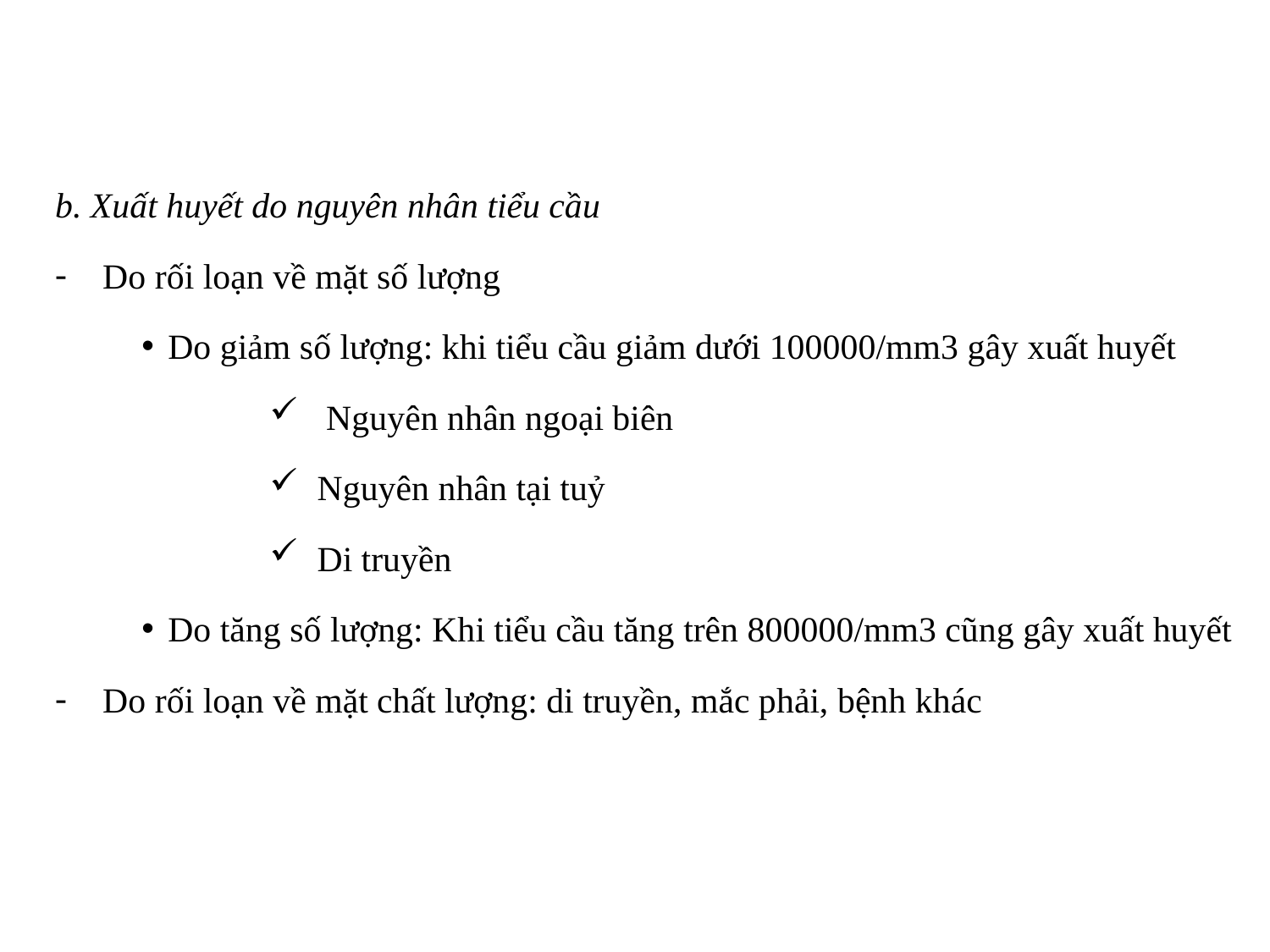

b. Xuất huyết do nguyên nhân tiểu cầu
Do rối loạn về mặt số lượng
Do giảm số lượng: khi tiểu cầu giảm dưới 100000/mm3 gây xuất huyết
 Nguyên nhân ngoại biên
Nguyên nhân tại tuỷ
Di truyền
Do tăng số lượng: Khi tiểu cầu tăng trên 800000/mm3 cũng gây xuất huyết
Do rối loạn về mặt chất lượng: di truyền, mắc phải, bệnh khác